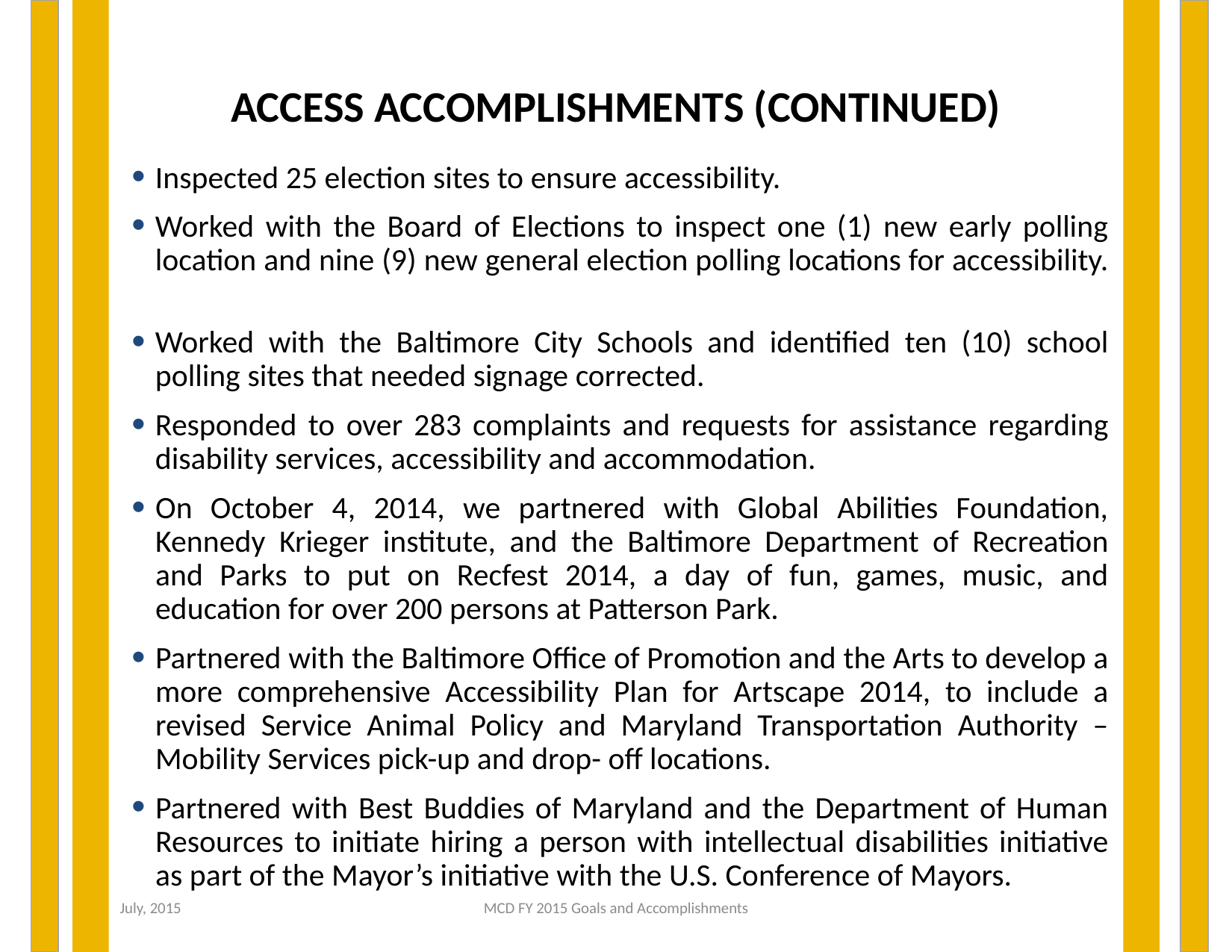

# ACCESS ACCOMPLISHMENTS (CONTINUED)
Inspected 25 election sites to ensure accessibility.
Worked with the Board of Elections to inspect one (1) new early polling location and nine (9) new general election polling locations for accessibility.
Worked with the Baltimore City Schools and identified ten (10) school polling sites that needed signage corrected.
Responded to over 283 complaints and requests for assistance regarding disability services, accessibility and accommodation.
On October 4, 2014, we partnered with Global Abilities Foundation, Kennedy Krieger institute, and the Baltimore Department of Recreation and Parks to put on Recfest 2014, a day of fun, games, music, and education for over 200 persons at Patterson Park.
Partnered with the Baltimore Office of Promotion and the Arts to develop a more comprehensive Accessibility Plan for Artscape 2014, to include a revised Service Animal Policy and Maryland Transportation Authority –Mobility Services pick-up and drop- off locations.
Partnered with Best Buddies of Maryland and the Department of Human Resources to initiate hiring a person with intellectual disabilities initiative as part of the Mayor’s initiative with the U.S. Conference of Mayors.
July, 2015
MCD FY 2015 Goals and Accomplishments